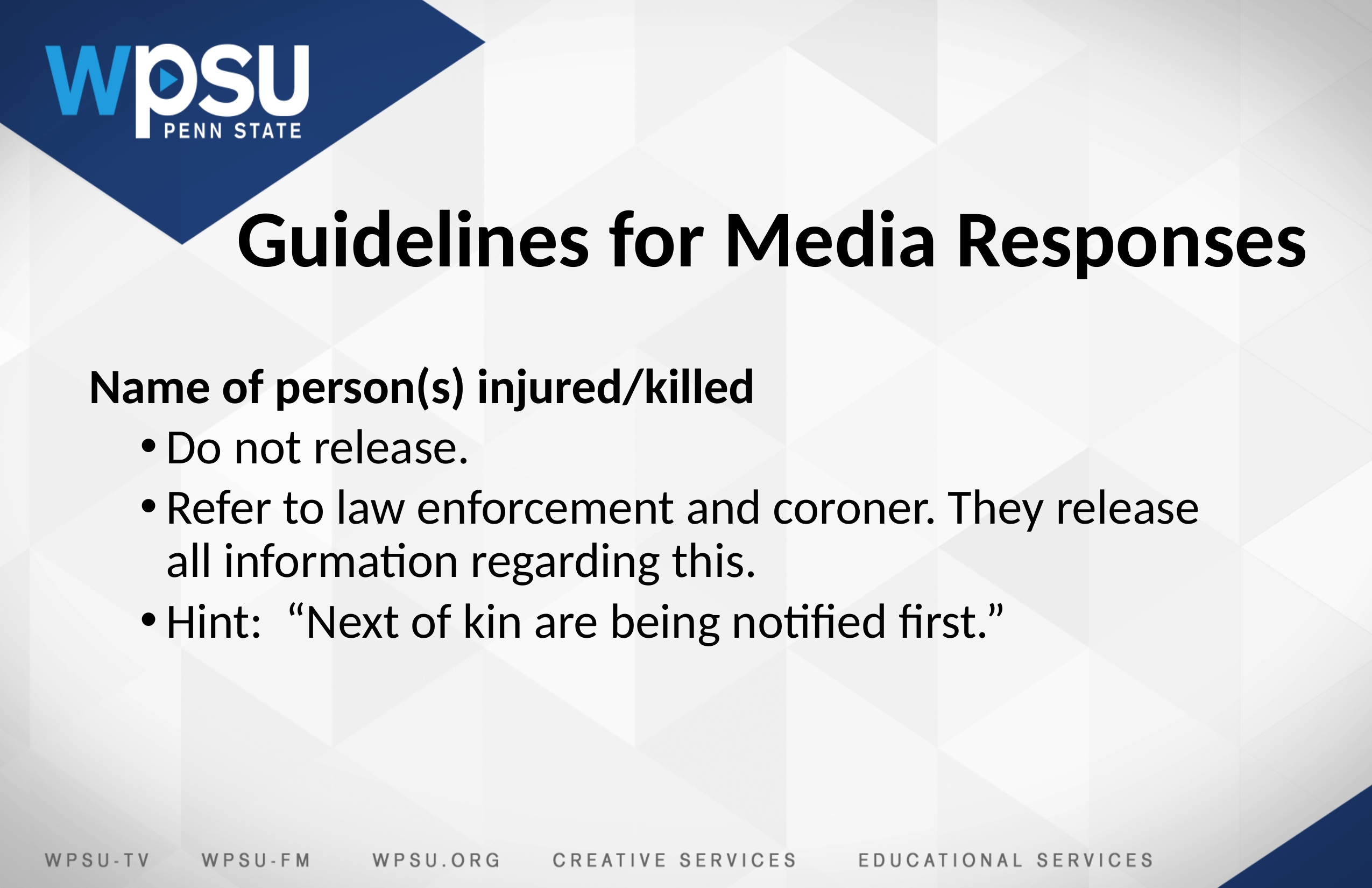

# Guidelines for Media Responses
Name of person(s) injured/killed
Do not release.
Refer to law enforcement and coroner. They release all information regarding this.
Hint:  “Next of kin are being notified first.”